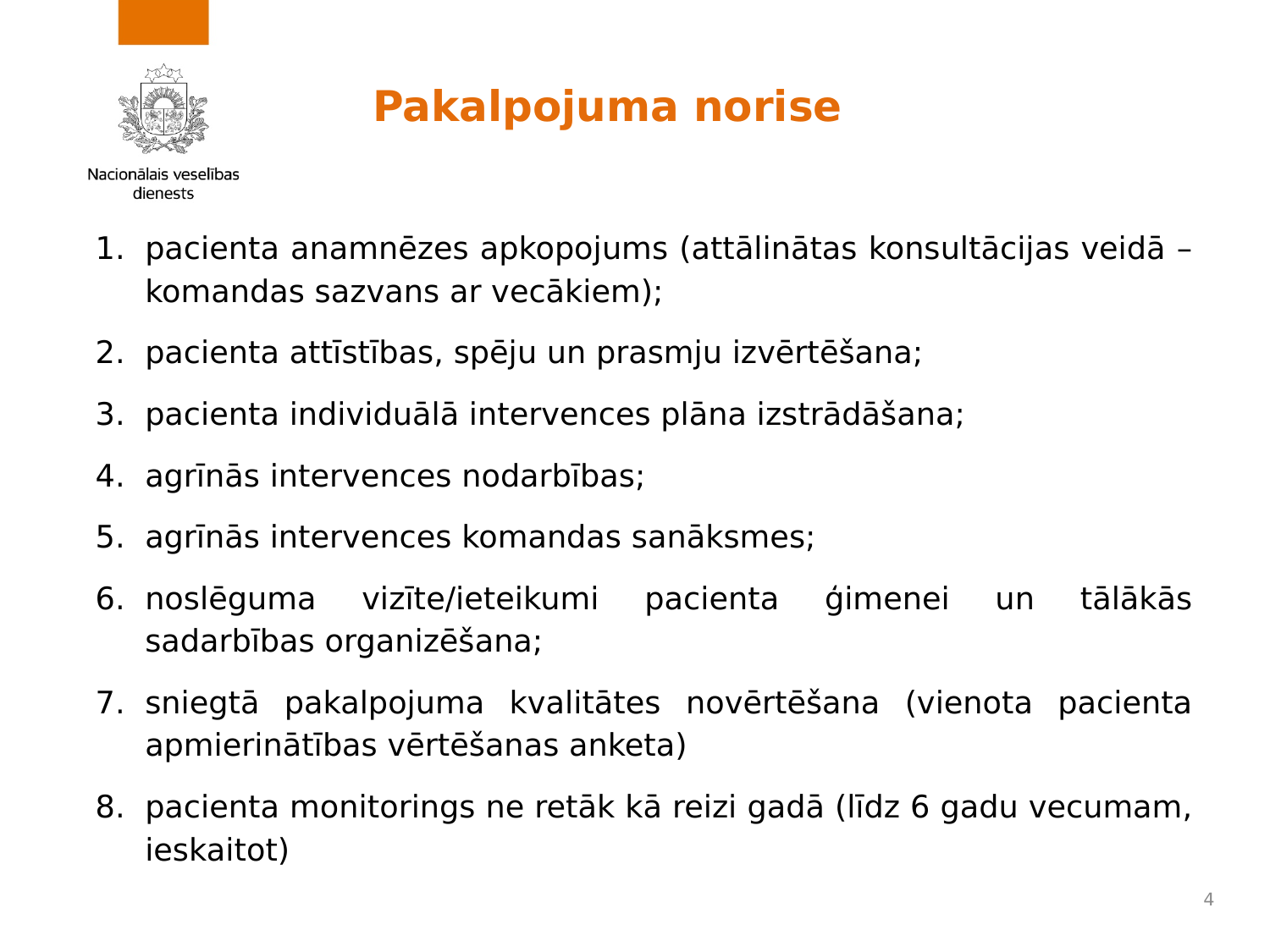

# Pakalpojuma norise
pacienta anamnēzes apkopojums (attālinātas konsultācijas veidā – komandas sazvans ar vecākiem);
pacienta attīstības, spēju un prasmju izvērtēšana;
pacienta individuālā intervences plāna izstrādāšana;
agrīnās intervences nodarbības;
agrīnās intervences komandas sanāksmes;
noslēguma vizīte/ieteikumi pacienta ģimenei un tālākās sadarbības organizēšana;
sniegtā pakalpojuma kvalitātes novērtēšana (vienota pacienta apmierinātības vērtēšanas anketa)
pacienta monitorings ne retāk kā reizi gadā (līdz 6 gadu vecumam, ieskaitot)

4